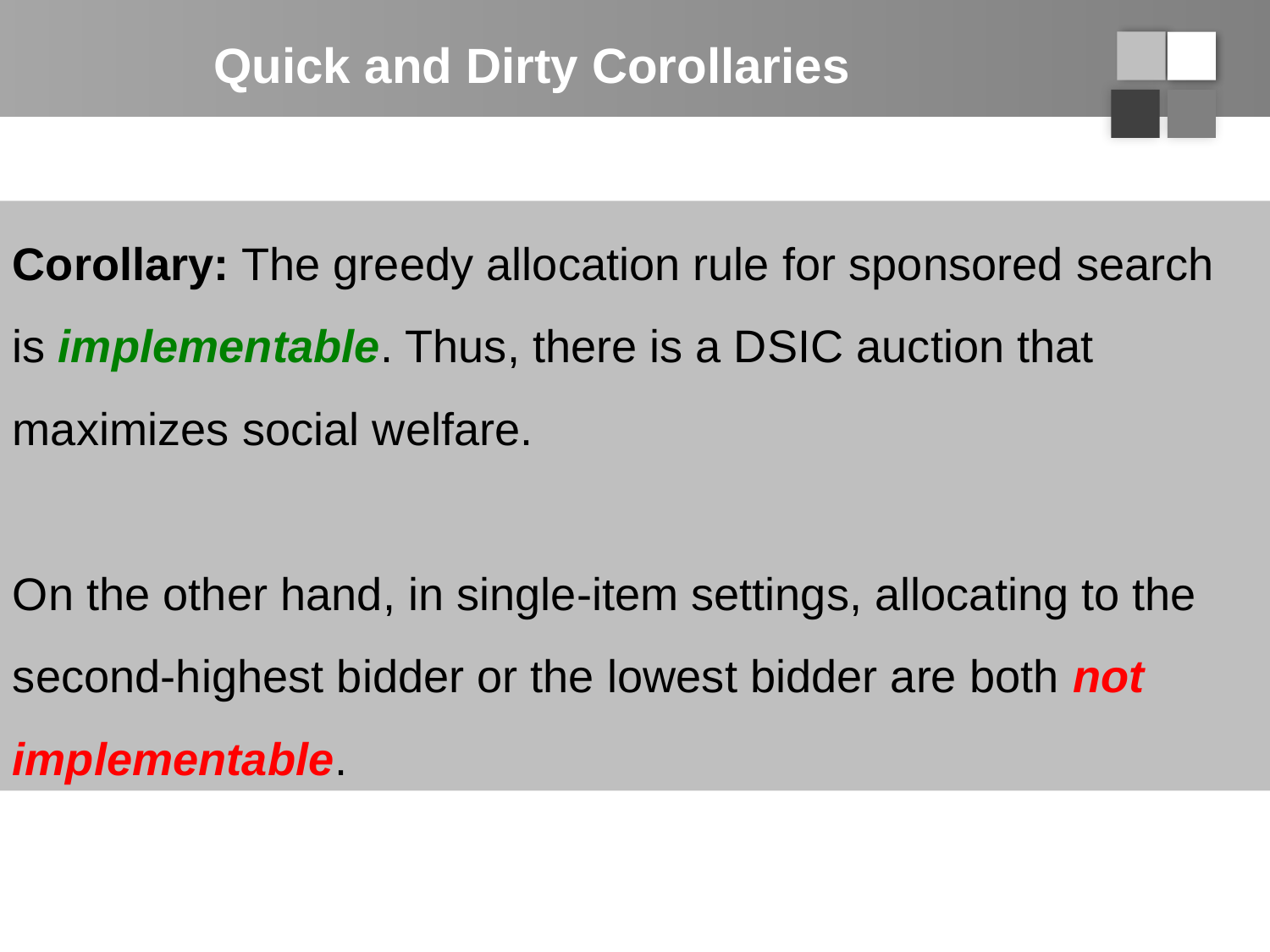

# Quick and Dirty Corollaries
Corollary: The greedy allocation rule for sponsored search is implementable. Thus, there is a DSIC auction that maximizes social welfare.

On the other hand, in single-item settings, allocating to the second-highest bidder or the lowest bidder are both not implementable.